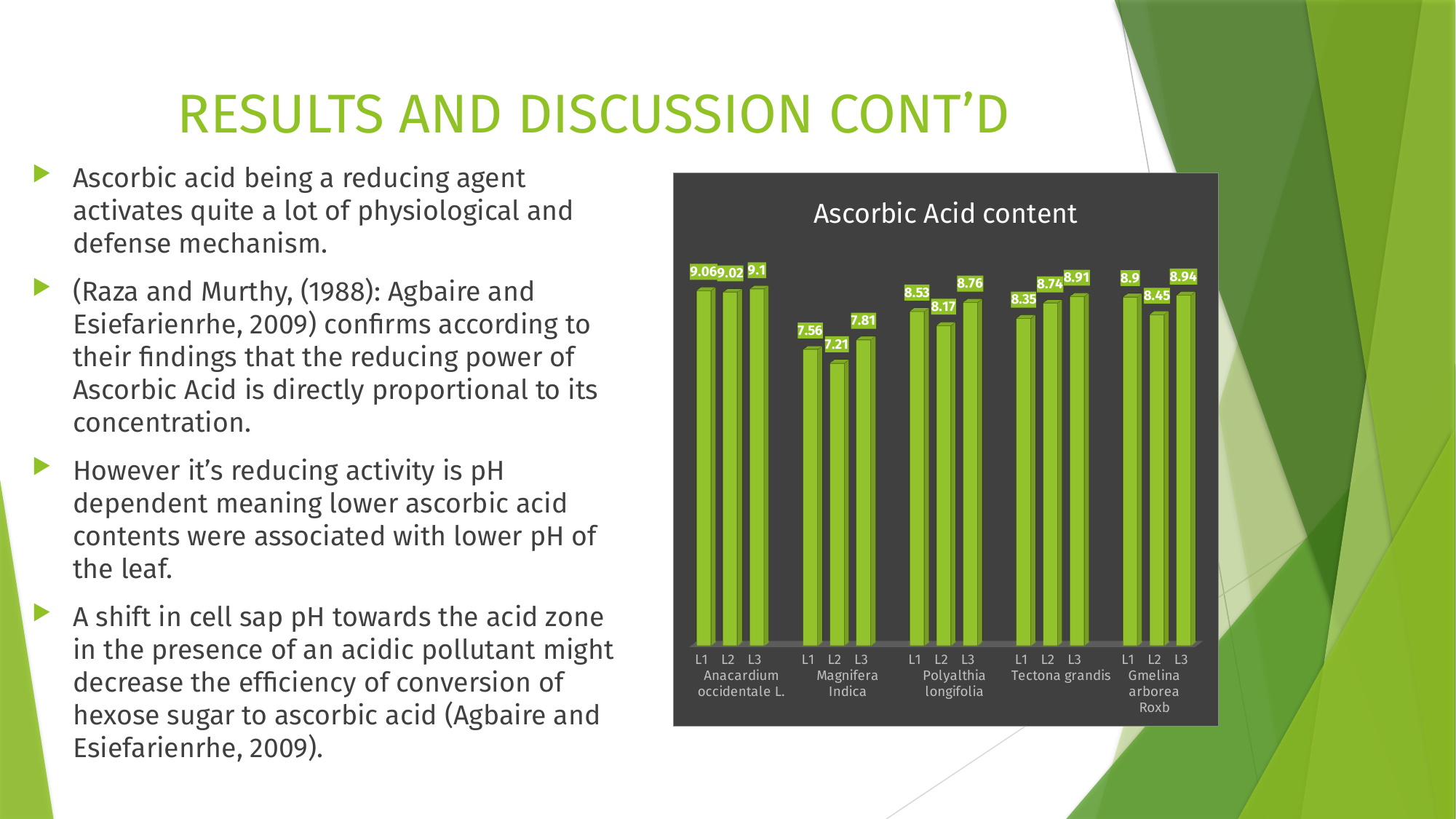

# RESULTS AND DISCUSSION CONT’D
Ascorbic acid being a reducing agent activates quite a lot of physiological and defense mechanism.
(Raza and Murthy, (1988): Agbaire and Esiefarienrhe, 2009) confirms according to their findings that the reducing power of Ascorbic Acid is directly proportional to its concentration.
However it’s reducing activity is pH dependent meaning lower ascorbic acid contents were associated with lower pH of the leaf.
A shift in cell sap pH towards the acid zone in the presence of an acidic pollutant might decrease the efficiency of conversion of hexose sugar to ascorbic acid (Agbaire and Esiefarienrhe, 2009).

[unsupported chart]